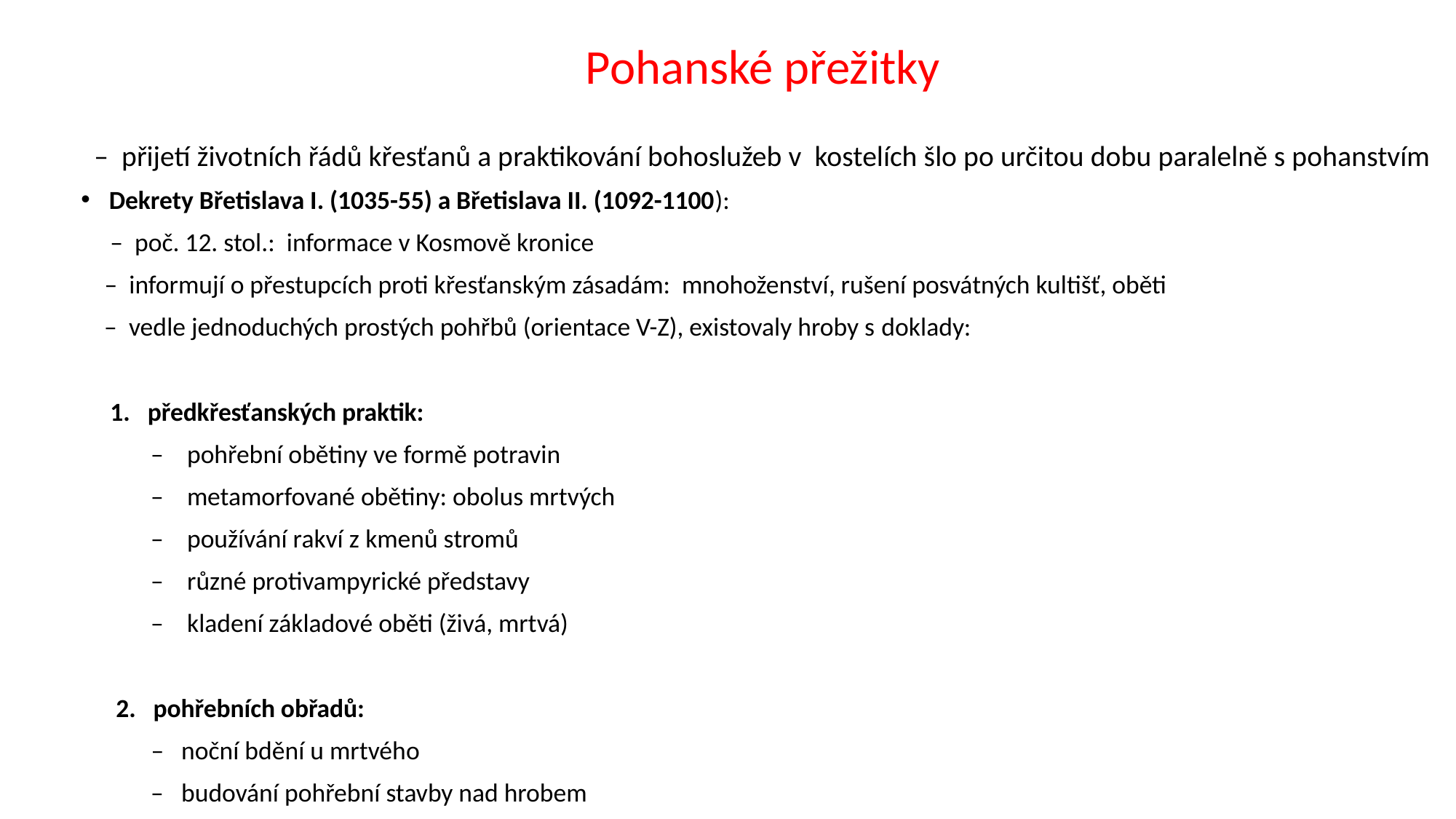

# Pohanské přežitky
  –  přijetí životních řádů křesťanů a praktikování bohoslužeb v  kostelích šlo po určitou dobu paralelně s pohanstvím
Dekrety Břetislava I. (1035-55) a Břetislava II. (1092-1100):
     –  poč. 12. stol.:  informace v Kosmově kronice
    –  informují o přestupcích proti křesťanským zásadám:  mnohoženství, rušení posvátných kultišť, oběti
    –  vedle jednoduchých prostých pohřbů (orientace V-Z), existovaly hroby s doklady:

     1.   předkřesťanských praktik:
            –    pohřební obětiny ve formě potravin
            –    metamorfované obětiny: obolus mrtvých
            –    používání rakví z kmenů stromů
            –    různé protivampyrické představy
            –    kladení základové oběti (živá, mrtvá)

      2.   pohřebních obřadů:
            –   noční bdění u mrtvého
            –   budování pohřební stavby nad hrobem